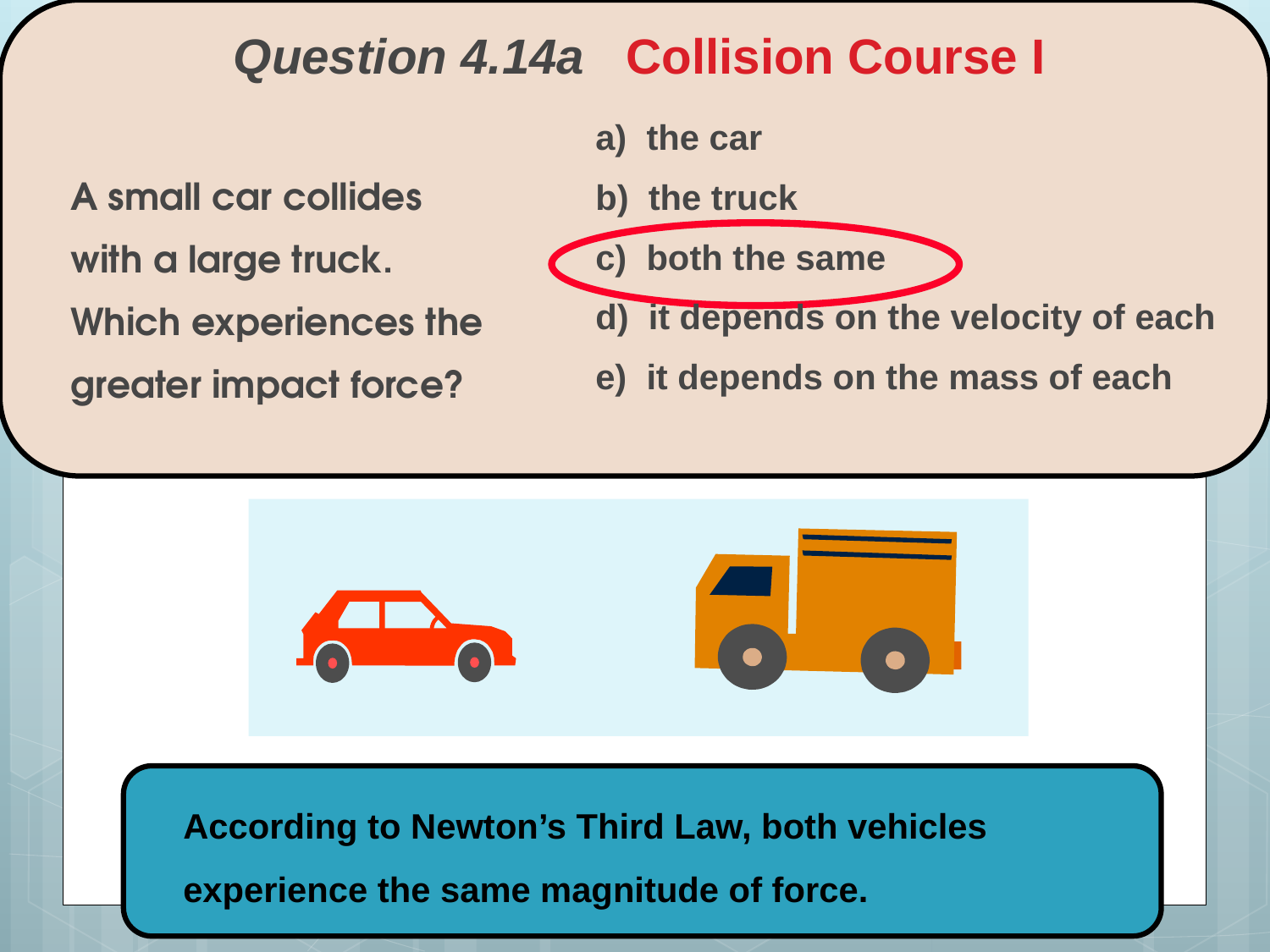

Question 4.14a   Collision Course I
a)  the car
b)  the truck
c)  both the same
d)  it depends on the velocity of each
e)  it depends on the mass of each
	A small car collides with a large truck.   Which experiences the greater impact force?

	According to Newton’s Third Law, both vehicles experience the same magnitude of force.